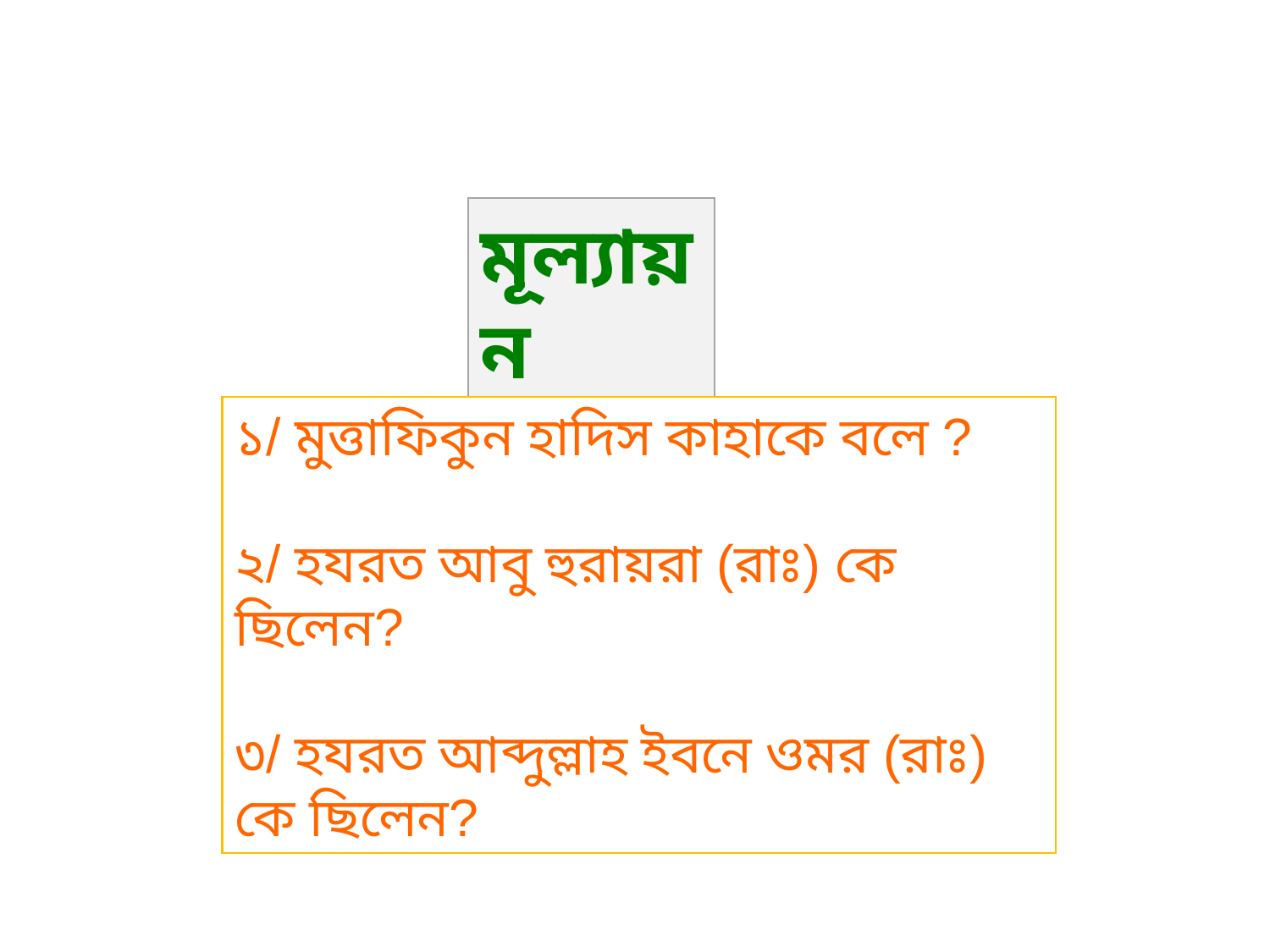

মূল্যায়ন
১/ মুত্তাফিকুন হাদিস কাহাকে বলে ?

২/ হযরত আবু হুরায়রা (রাঃ) কে ছিলেন?

৩/ হযরত আব্দুল্লাহ ইবনে ওমর (রাঃ) কে ছিলেন?